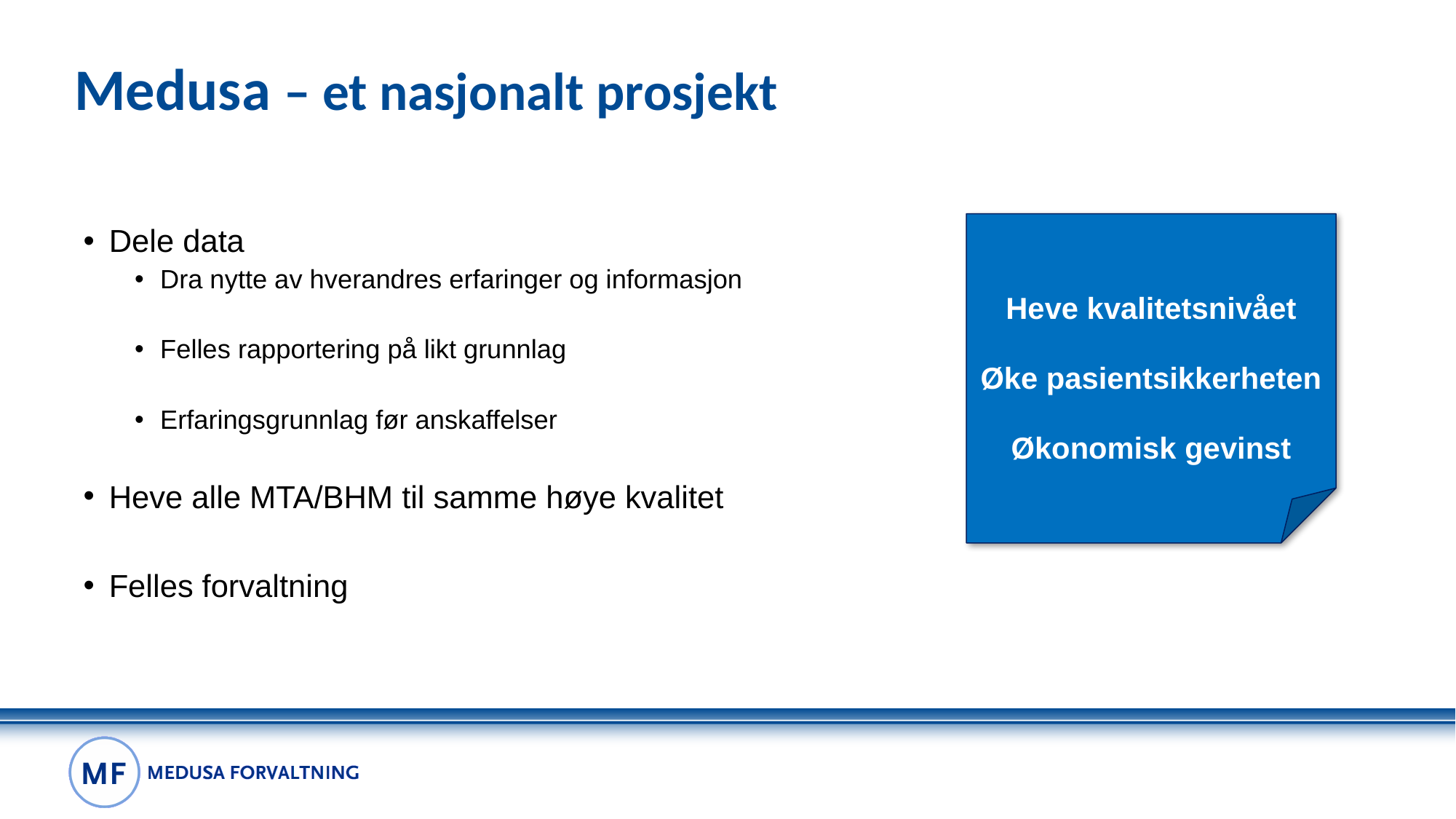

Medusa – et nasjonalt prosjekt

Dele data
Dra nytte av hverandres erfaringer og informasjon

Felles rapportering på likt grunnlag

Erfaringsgrunnlag før anskaffelser

Heve alle MTA/BHM til samme høye kvalitet

Felles forvaltning

Heve kvalitetsnivået
Øke pasientsikkerheten
Økonomisk gevinst